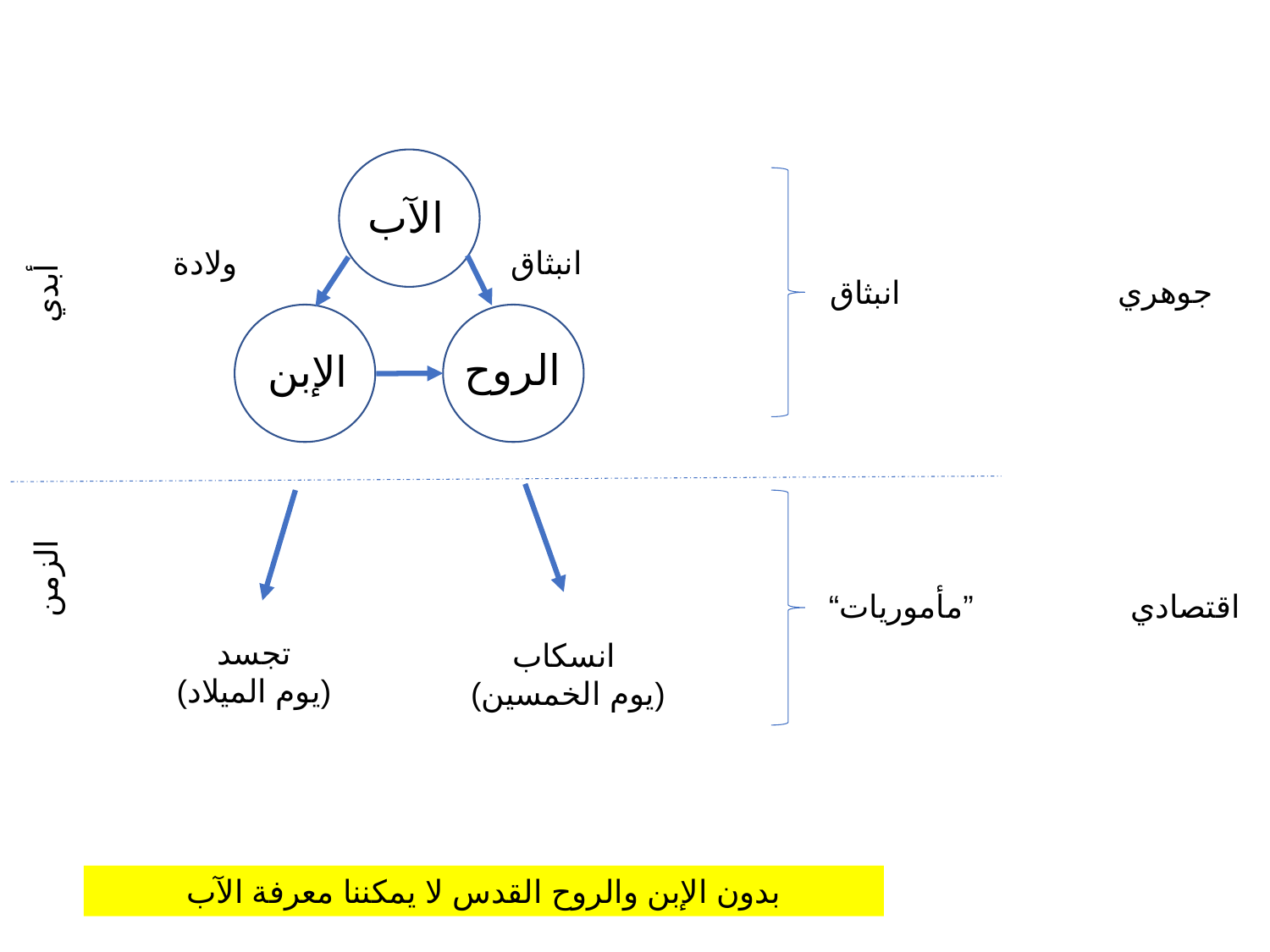

الآب
ولادة
انبثاق
جوهري
انبثاق
أبدي

الروح
الإبن

الزمن
اقتصادي
“مأموريات”
تجسد
(يوم الميلاد)
انسكاب
(يوم الخمسين)
بدون الإبن والروح القدس لا يمكننا معرفة الآب